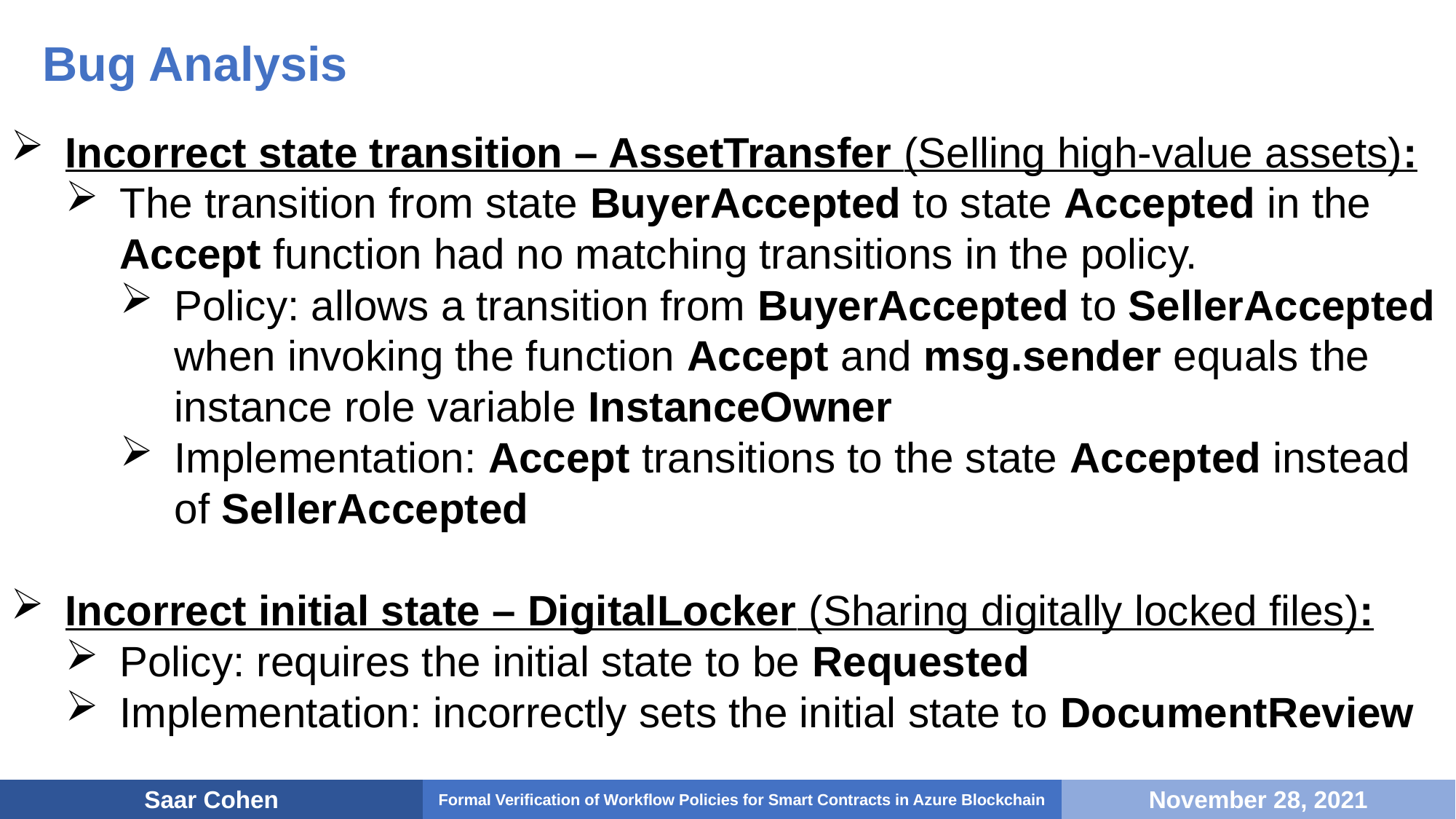

Bug Analysis
Incorrect state transition – AssetTransfer (Selling high-value assets):
The transition from state BuyerAccepted to state Accepted in the Accept function had no matching transitions in the policy.
Policy: allows a transition from BuyerAccepted to SellerAccepted when invoking the function Accept and msg.sender equals the instance role variable InstanceOwner
Implementation: Accept transitions to the state Accepted instead of SellerAccepted

Incorrect initial state – DigitalLocker (Sharing digitally locked files):
Policy: requires the initial state to be Requested
Implementation: incorrectly sets the initial state to DocumentReview
| Saar Cohen | Formal Verification of Workflow Policies for Smart Contracts in Azure Blockchain | November 28, 2021 |
| --- | --- | --- |